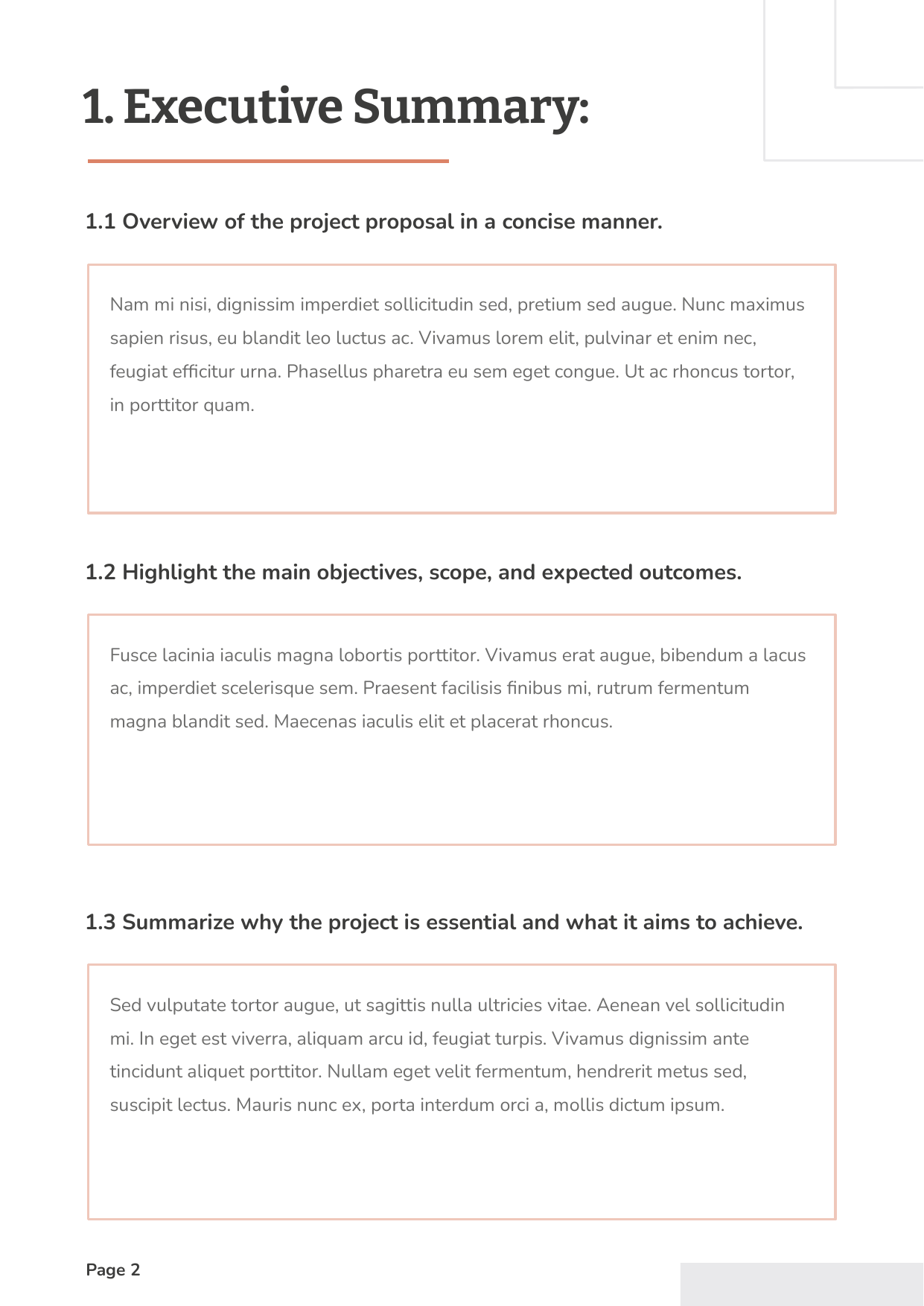

1. Executive Summary:
1.1 Overview of the project proposal in a concise manner.

Nam mi nisi, dignissim imperdiet sollicitudin sed, pretium sed augue. Nunc maximus sapien risus, eu blandit leo luctus ac. Vivamus lorem elit, pulvinar et enim nec, feugiat efficitur urna. Phasellus pharetra eu sem eget congue. Ut ac rhoncus tortor, in porttitor quam.
1.2 Highlight the main objectives, scope, and expected outcomes.

Fusce lacinia iaculis magna lobortis porttitor. Vivamus erat augue, bibendum a lacus ac, imperdiet scelerisque sem. Praesent facilisis finibus mi, rutrum fermentum magna blandit sed. Maecenas iaculis elit et placerat rhoncus.
1.3 Summarize why the project is essential and what it aims to achieve.

Sed vulputate tortor augue, ut sagittis nulla ultricies vitae. Aenean vel sollicitudin mi. In eget est viverra, aliquam arcu id, feugiat turpis. Vivamus dignissim ante tincidunt aliquet porttitor. Nullam eget velit fermentum, hendrerit metus sed, suscipit lectus. Mauris nunc ex, porta interdum orci a, mollis dictum ipsum.
Page 2